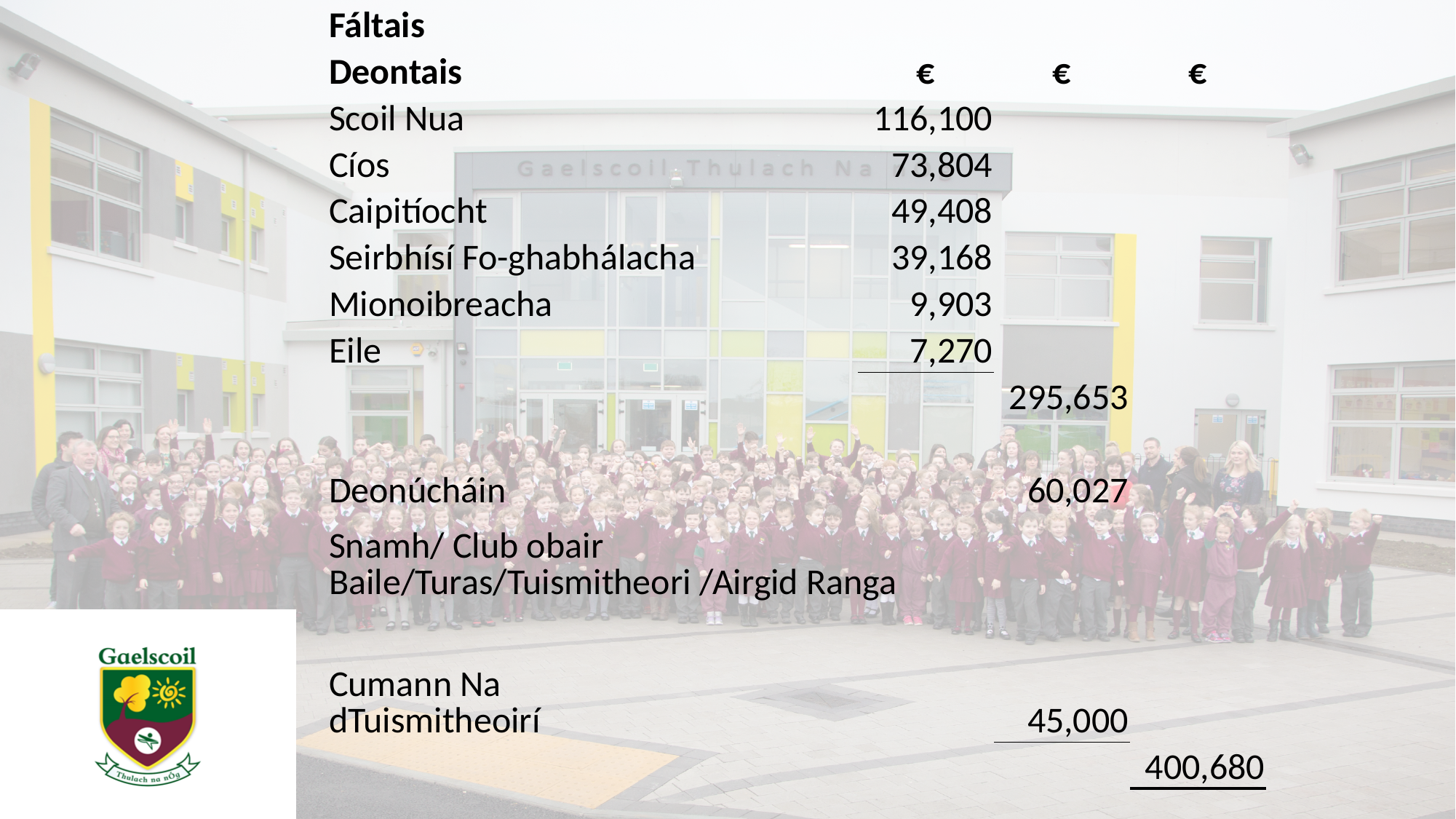

| Fáltais |  |  |  |  |  |  |
| --- | --- | --- | --- | --- | --- | --- |
| Deontais |  |  |  | € | € | € |
| Scoil Nua |  |  |  | 116,100 |  |  |
| Cíos |  |  |  | 73,804 |  |  |
| Caipitíocht |  |  |  | 49,408 |  |  |
| Seirbhísí Fo-ghabhálacha |  |  |  | 39,168 |  |  |
| Mionoibreacha |  |  |  | 9,903 |  |  |
| Eile |  |  |  | 7,270 |  |  |
|  |  |  |  |  | 295,653 |  |
|  |  |  |  |  |  |  |
| Deonúcháin |  |  |  |  | 60,027 |  |
| Snamh/ Club obair Baile/Turas/Tuismitheori /Airgid Ranga |  |  |  |  |  |  |
|  |  |  |  |  |  |  |
| Cumann Na dTuismitheoirí |  |  |  |  | 45,000 |  |
|  |  |  |  |  |  | 400,680 |
|  |  |  |  |  |  |  |